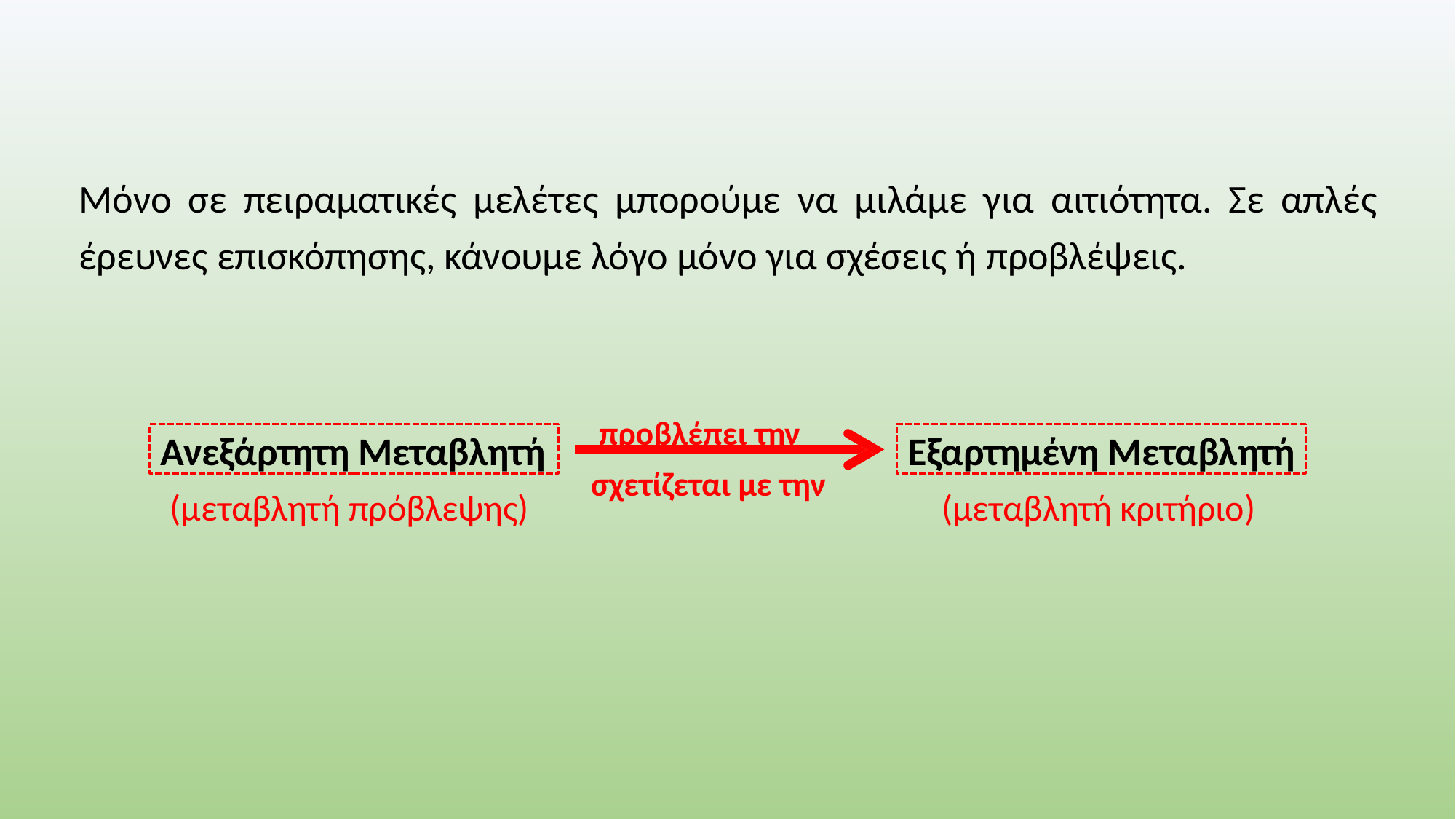

# Μόνο σε πειραματικές μελέτες μπορούμε να μιλάμε για αιτιότητα. Σε απλές έρευνες επισκόπησης, κάνουμε λόγο μόνο για σχέσεις ή προβλέψεις.
προβλέπει την
Ανεξάρτητη Μεταβλητή
Εξαρτημένη Μεταβλητή

σχετίζεται με την
(μεταβλητή πρόβλεψης)
(μεταβλητή κριτήριο)